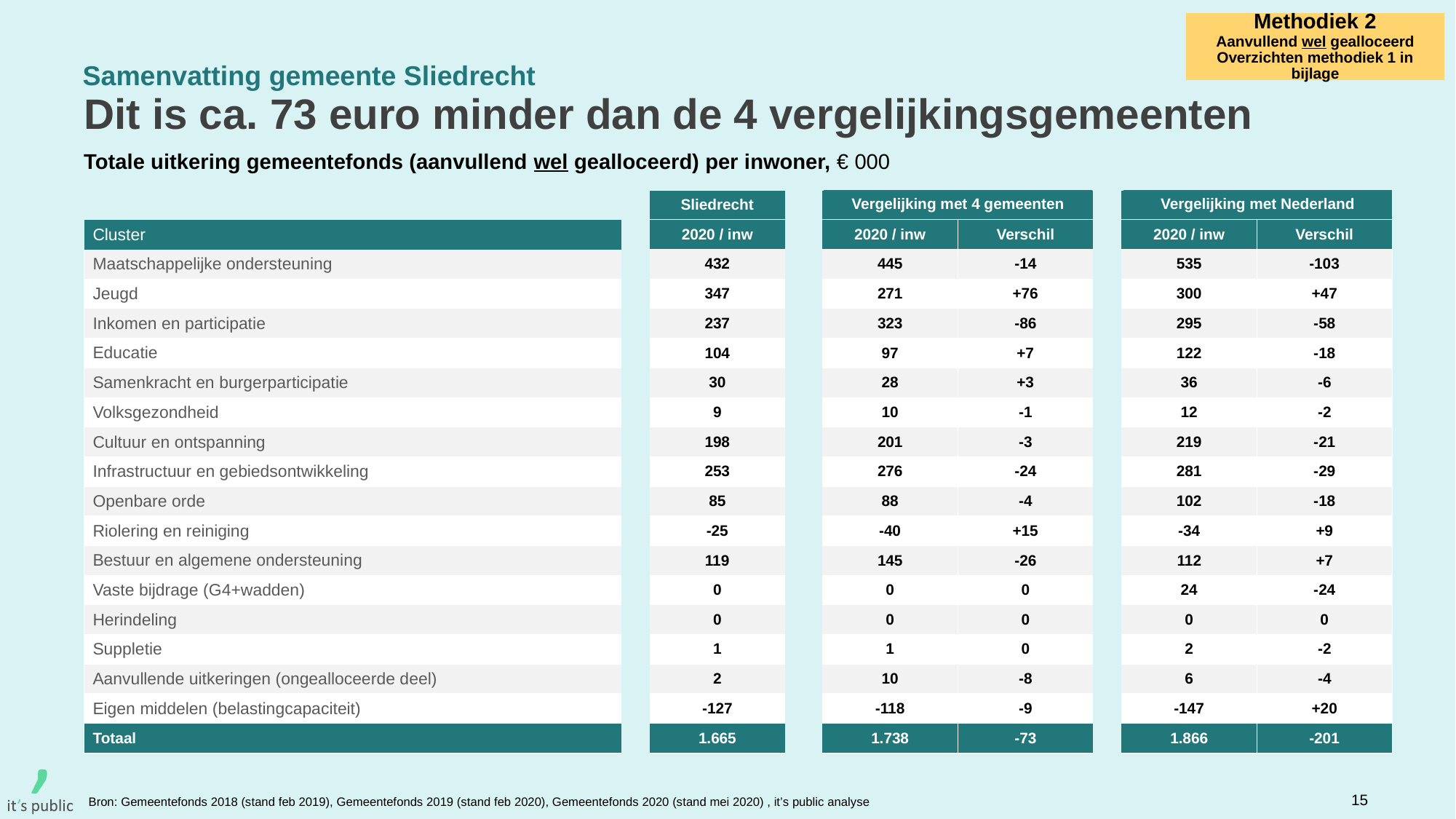

Methodiek 2
Aanvullend wel gealloceerd
Overzichten methodiek 1 in bijlage
Samenvatting gemeente Sliedrecht
# Dit is ca. 73 euro minder dan de 4 vergelijkingsgemeenten
Totale uitkering gemeentefonds (aanvullend wel gealloceerd) per inwoner, € 000
|  |  | Sliedrecht |  |  |  |  |  |  |
| --- | --- | --- | --- | --- | --- | --- | --- | --- |
| Cluster |  | 2020 / inw |  | 2020 / inw | Verschil |  | 2020 / inw | Verschil |
| Maatschappelijke ondersteuning |  | 432 |  | 445 | -14 |  | 535 | -103 |
| Jeugd |  | 347 |  | 271 | +76 |  | 300 | +47 |
| Inkomen en participatie |  | 237 |  | 323 | -86 |  | 295 | -58 |
| Educatie |  | 104 |  | 97 | +7 |  | 122 | -18 |
| Samenkracht en burgerparticipatie |  | 30 |  | 28 | +3 |  | 36 | -6 |
| Volksgezondheid |  | 9 |  | 10 | -1 |  | 12 | -2 |
| Cultuur en ontspanning |  | 198 |  | 201 | -3 |  | 219 | -21 |
| Infrastructuur en gebiedsontwikkeling |  | 253 |  | 276 | -24 |  | 281 | -29 |
| Openbare orde |  | 85 |  | 88 | -4 |  | 102 | -18 |
| Riolering en reiniging |  | -25 |  | -40 | +15 |  | -34 | +9 |
| Bestuur en algemene ondersteuning |  | 119 |  | 145 | -26 |  | 112 | +7 |
| Vaste bijdrage (G4+wadden) |  | 0 |  | 0 | 0 |  | 24 | -24 |
| Herindeling |  | 0 |  | 0 | 0 |  | 0 | 0 |
| Suppletie |  | 1 |  | 1 | 0 |  | 2 | -2 |
| Aanvullende uitkeringen (ongealloceerde deel) |  | 2 |  | 10 | -8 |  | 6 | -4 |
| Eigen middelen (belastingcapaciteit) |  | -127 |  | -118 | -9 |  | -147 | +20 |
| Totaal |  | 1.665 |  | 1.738 | -73 |  | 1.866 | -201 |
Vergelijking met 4 gemeenten
Vergelijking met Nederland

15
Bron: Gemeentefonds 2018 (stand feb 2019), Gemeentefonds 2019 (stand feb 2020), Gemeentefonds 2020 (stand mei 2020) , it’s public analyse